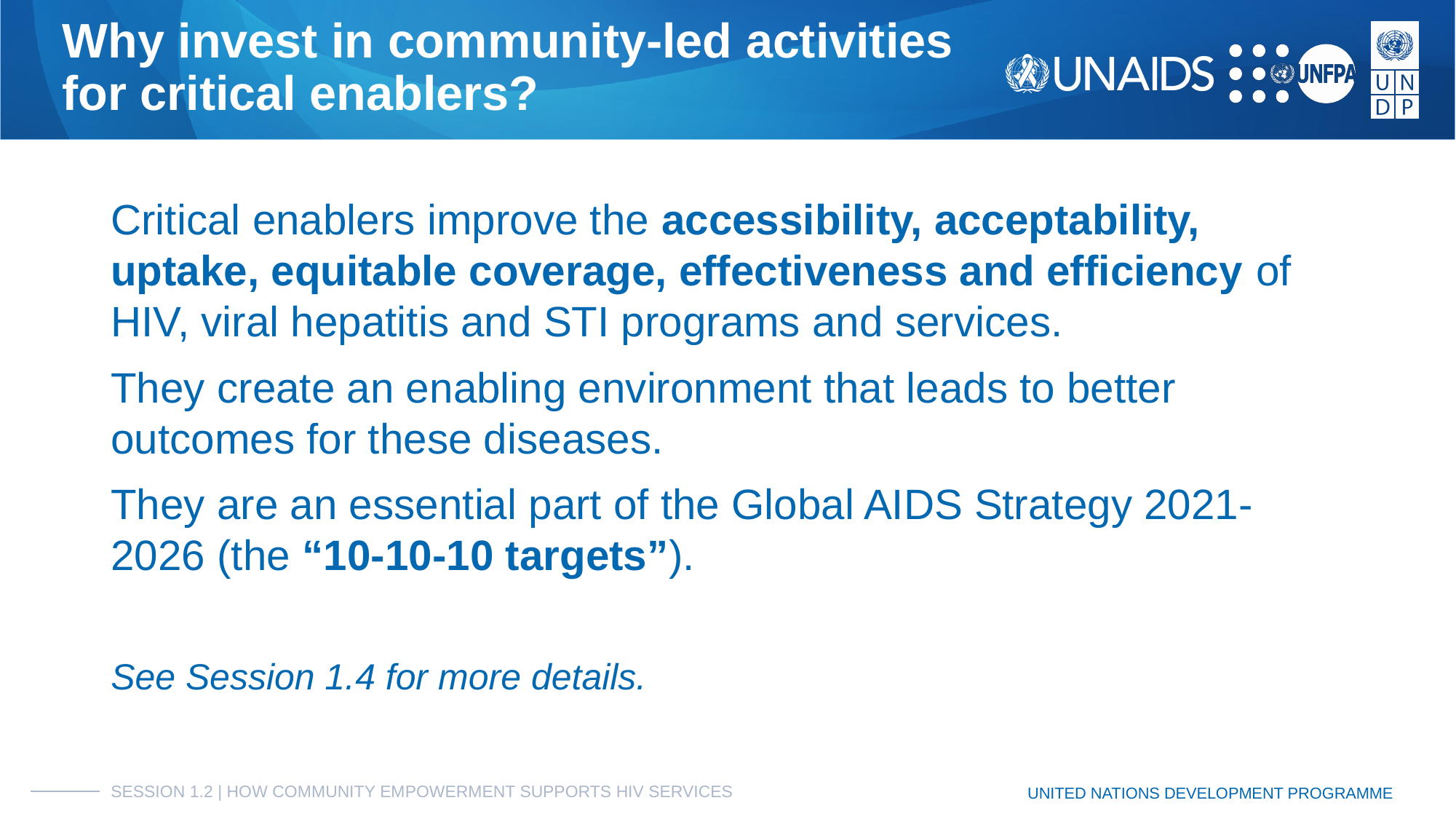

# Why invest in community-led activities
for critical enablers?
Critical enablers improve the accessibility, acceptability, uptake, equitable coverage, effectiveness and efficiency of HIV, viral hepatitis and STI programs and services.
They create an enabling environment that leads to better outcomes for these diseases.
They are an essential part of the Global AIDS Strategy 2021-2026 (the “10-10-10 targets”).

See Session 1.4 for more details.
SESSION 1.2 | HOW COMMUNITY EMPOWERMENT SUPPORTS HIV SERVICES